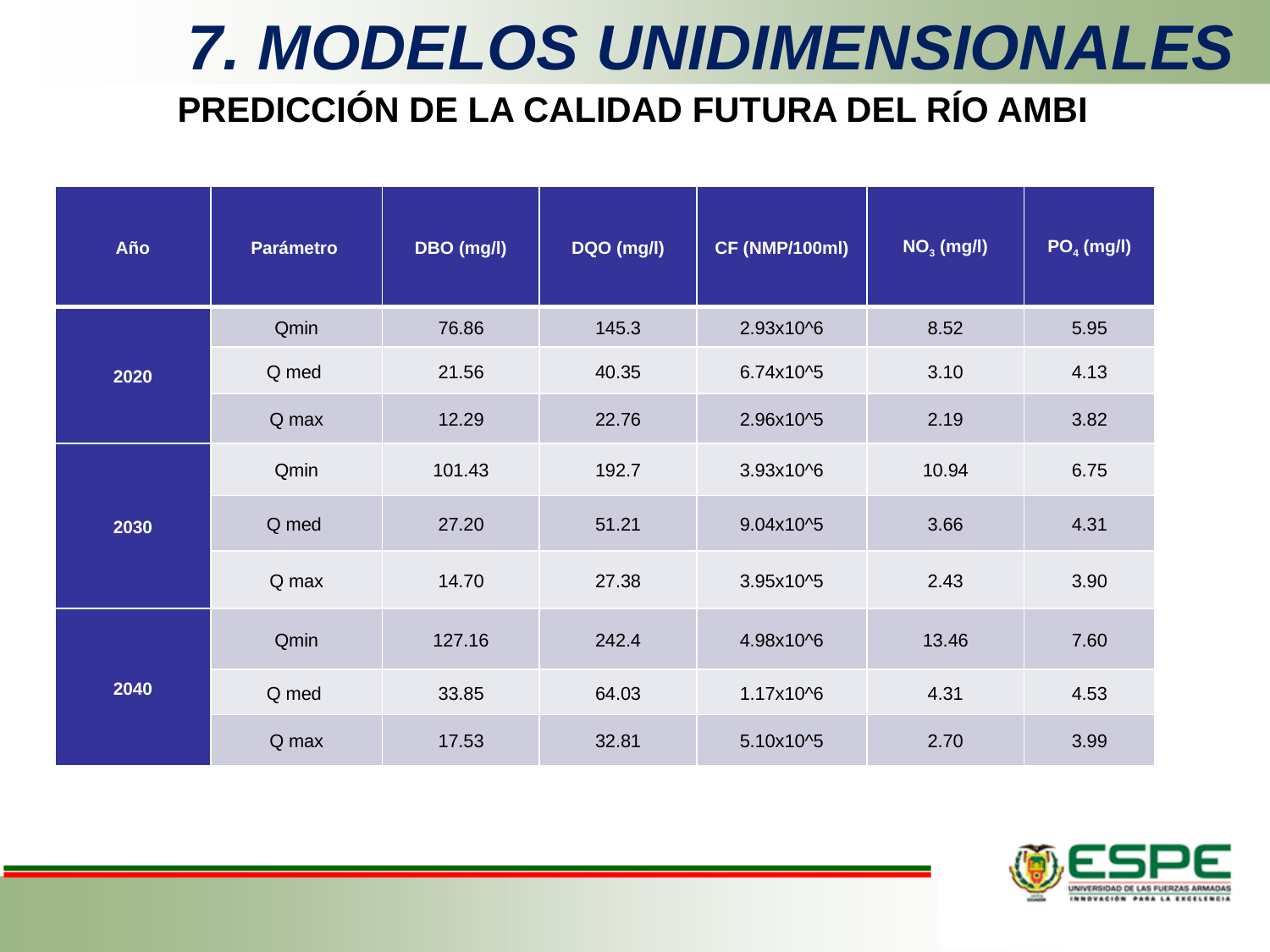

# 7. MODELOS UNIDIMENSIONALES
PREDICCIÓN DE LA CALIDAD FUTURA DEL RÍO AMBI
| Año | Parámetro | DBO (mg/l) | DQO (mg/l) | CF (NMP/100ml) | NO3 (mg/l) | PO4 (mg/l) |
| --- | --- | --- | --- | --- | --- | --- |
| 2020 | Qmin | 76.86 | 145.3 | 2.93x10^6 | 8.52 | 5.95 |
|  | Q med | 21.56 | 40.35 | 6.74x10^5 | 3.10 | 4.13 |
|  | Q max | 12.29 | 22.76 | 2.96x10^5 | 2.19 | 3.82 |
| 2030 | Qmin | 101.43 | 192.7 | 3.93x10^6 | 10.94 | 6.75 |
|  | Q med | 27.20 | 51.21 | 9.04x10^5 | 3.66 | 4.31 |
|  | Q max | 14.70 | 27.38 | 3.95x10^5 | 2.43 | 3.90 |
| 2040 | Qmin | 127.16 | 242.4 | 4.98x10^6 | 13.46 | 7.60 |
|  | Q med | 33.85 | 64.03 | 1.17x10^6 | 4.31 | 4.53 |
|  | Q max | 17.53 | 32.81 | 5.10x10^5 | 2.70 | 3.99 |